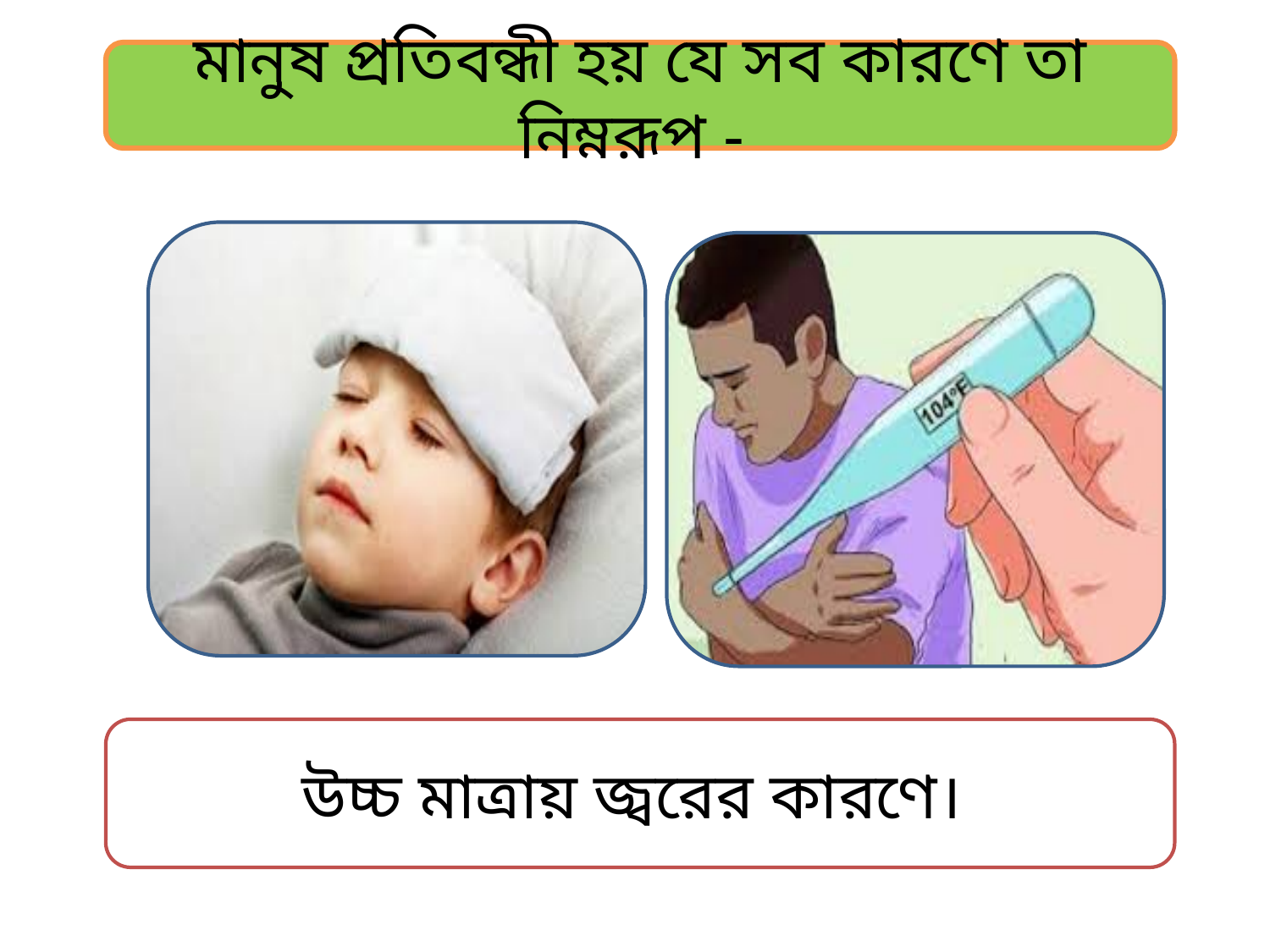

মানুষ প্রতিবন্ধী হয় যে সব কারণে তা নিম্নরূপ -

উচ্চ মাত্রায় জ্বরের কারণে।